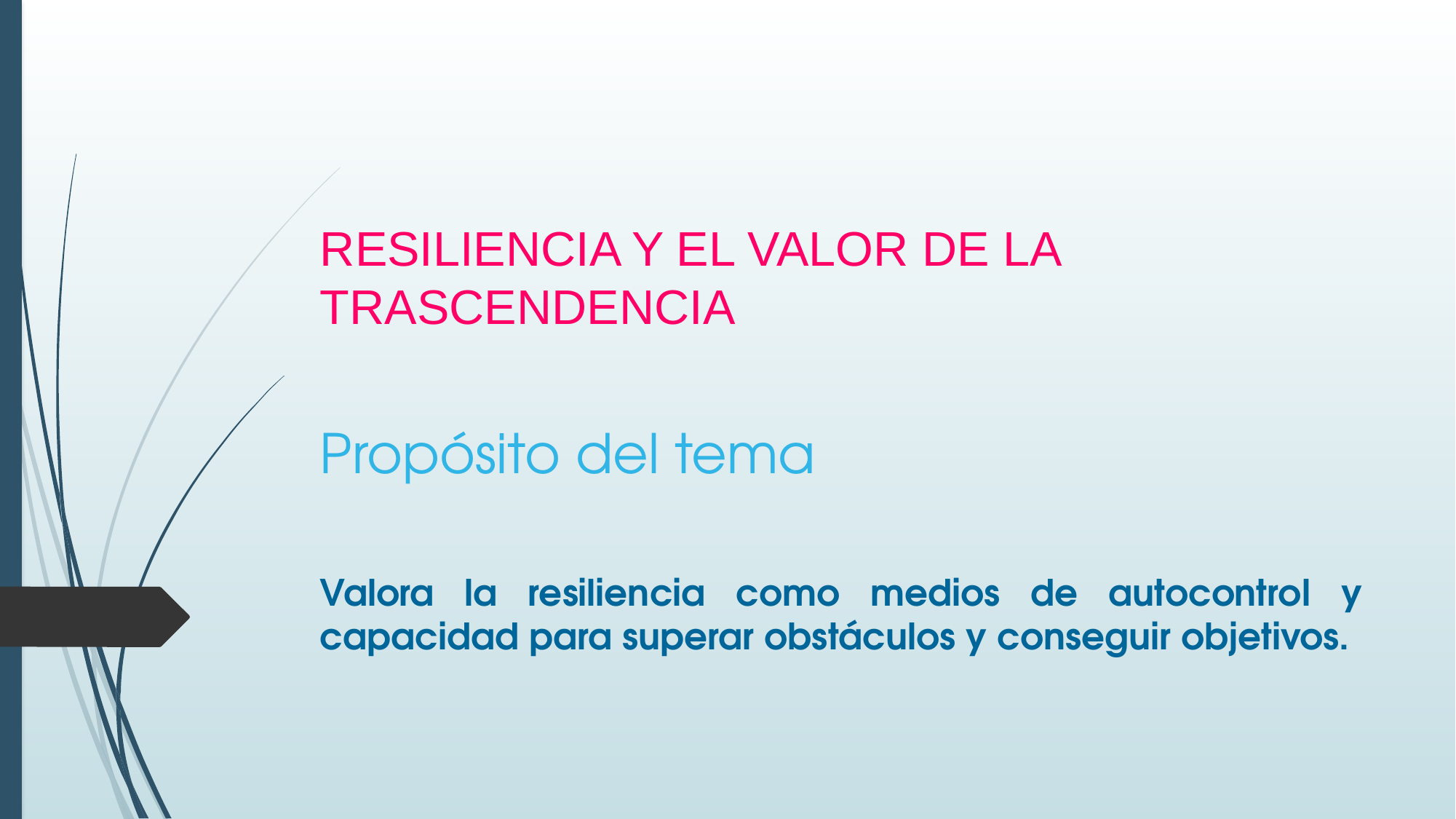

# RESILIENCIA Y EL VALOR DE LA TRASCENDENCIA
Propósito del tema
Valora la resiliencia como medios de autocontrol y capacidad para superar obstáculos y conseguir objetivos.